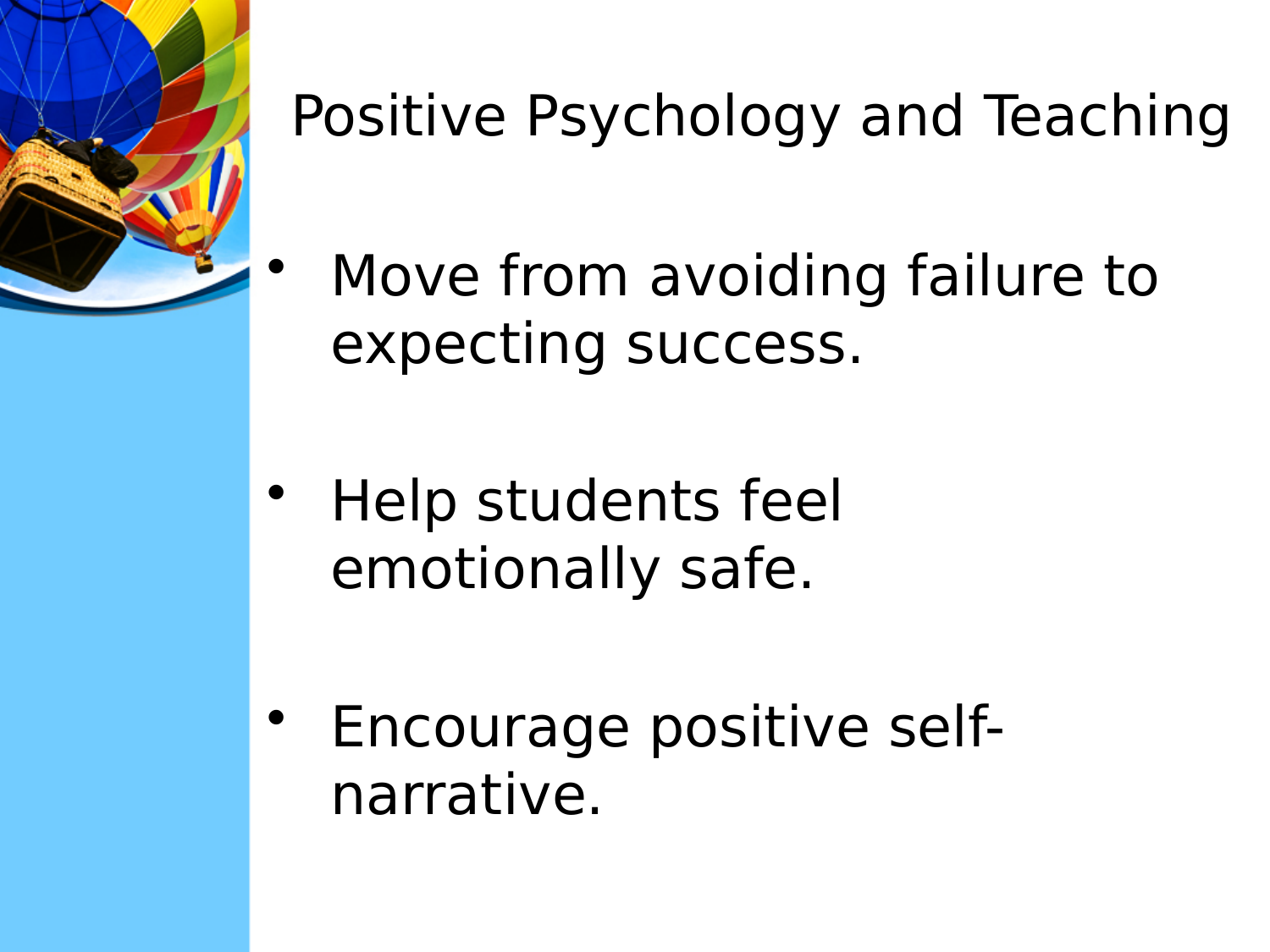

# Positive Psychology and Teaching
Move from avoiding failure to expecting success.

Help students feel emotionally safe.

Encourage positive self-narrative.